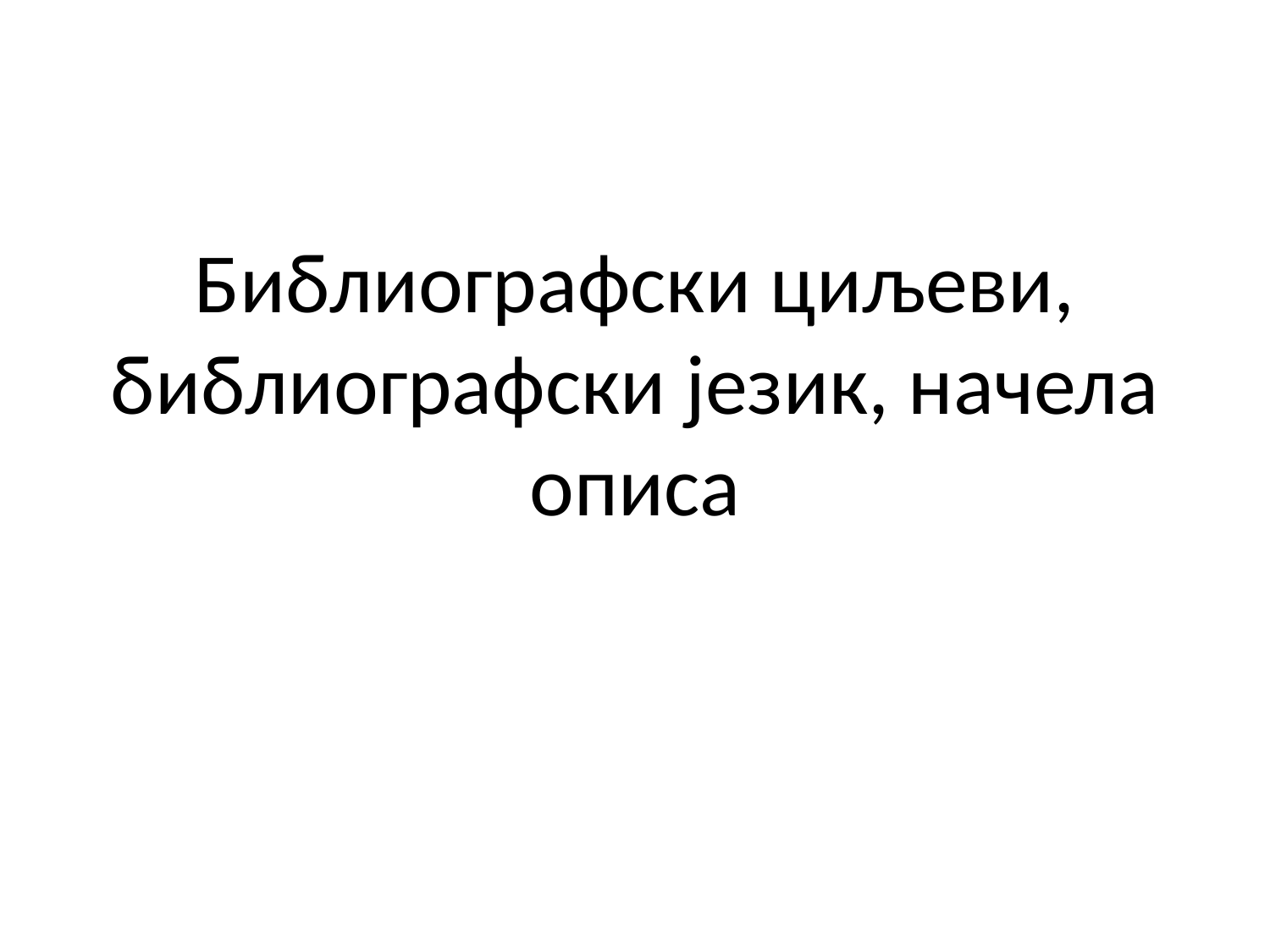

#
Библиографски циљеви, библиографски језик, начела описа